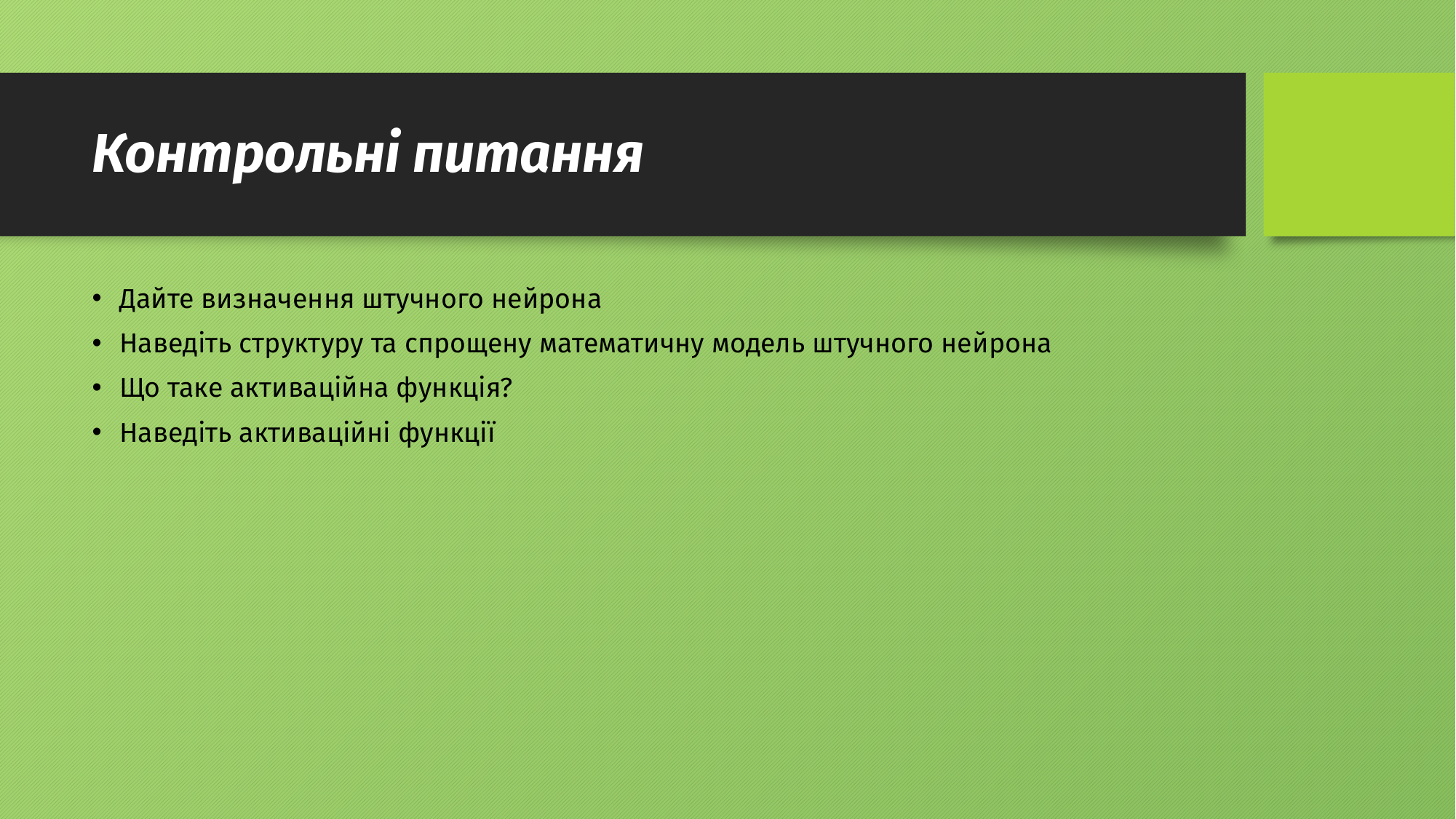

# Контрольні питання
Дайте визначення штучного нейрона
Наведіть структуру та спрощену математичну модель штучного нейрона
Що таке активаційна функція?
Наведіть активаційні функції